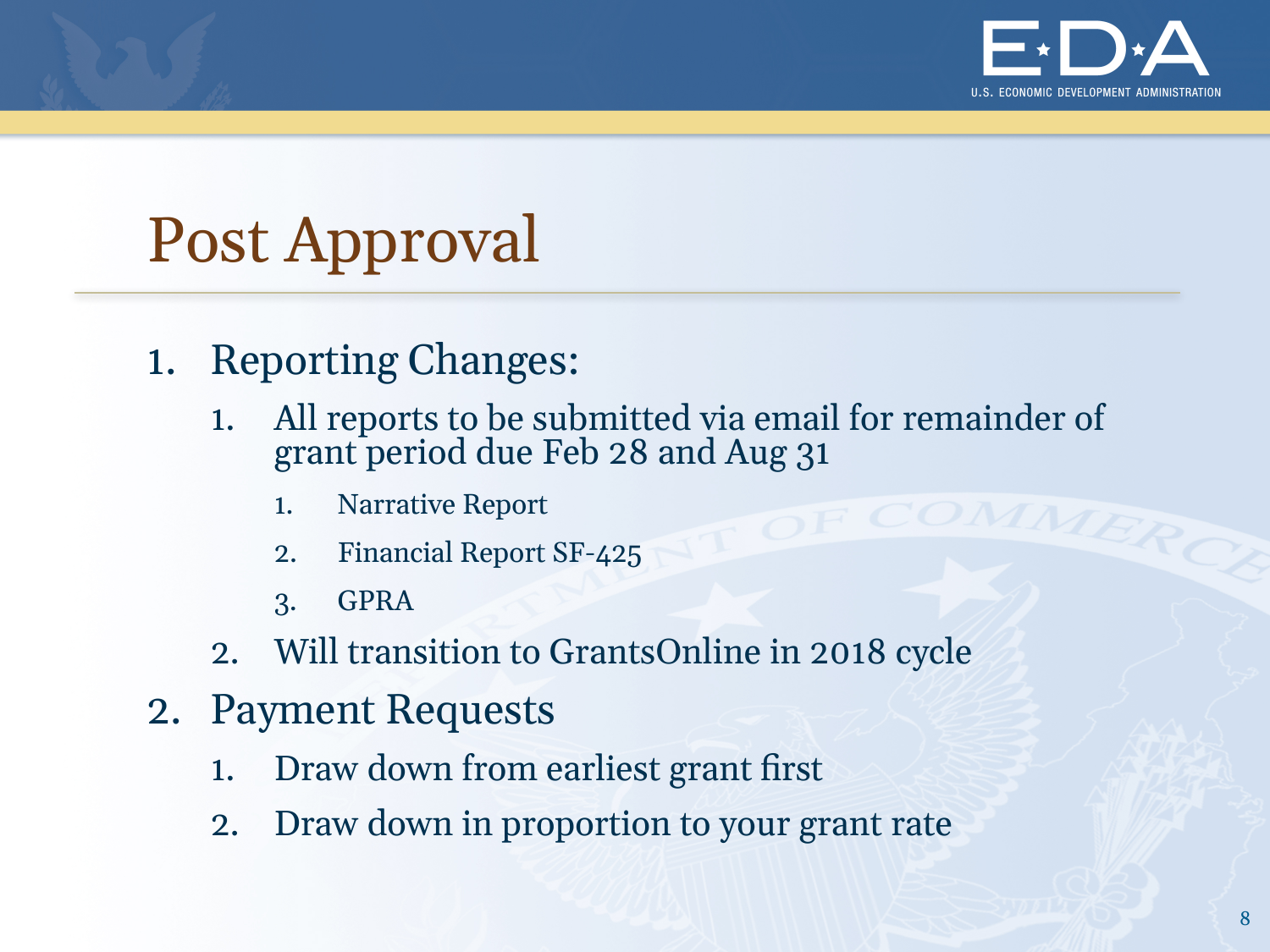

# Post Approval

Reporting Changes:
All reports to be submitted via email for remainder of grant period due Feb 28 and Aug 31
Narrative Report
Financial Report SF-425
GPRA
Will transition to GrantsOnline in 2018 cycle
Payment Requests
Draw down from earliest grant first
Draw down in proportion to your grant rate